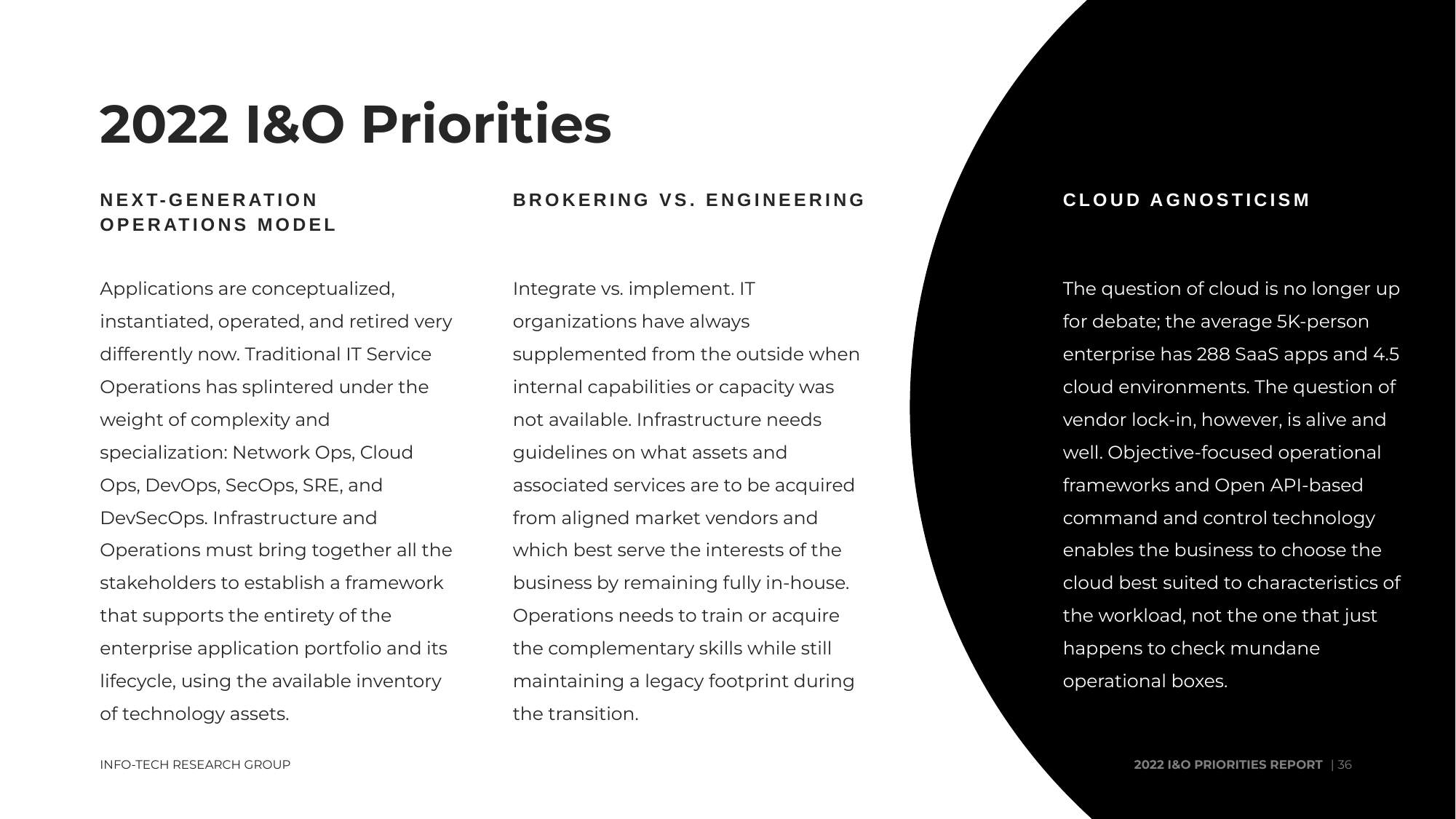

# 2022 I&O Priorities
Next-Generation Operations Model
Brokering vs. Engineering
Cloud Agnosticism

Applications are conceptualized, instantiated, operated, and retired very differently now. Traditional IT Service Operations has splintered under the weight of complexity and specialization: Network Ops, Cloud Ops, DevOps, SecOps, SRE, and DevSecOps. Infrastructure and Operations must bring together all the stakeholders to establish a framework that supports the entirety of the enterprise application portfolio and its lifecycle, using the available inventory of technology assets.
Integrate vs. implement. IT organizations have always supplemented from the outside when internal capabilities or capacity was not available. Infrastructure needs guidelines on what assets and associated services are to be acquired from aligned market vendors and which best serve the interests of the business by remaining fully in-house. Operations needs to train or acquire the complementary skills while still maintaining a legacy footprint during the transition.
The question of cloud is no longer up for debate; the average 5K-person enterprise has 288 SaaS apps and 4.5 cloud environments. The question of vendor lock-in, however, is alive and well. Objective-focused operational frameworks and Open API-based command and control technology enables the business to choose the cloud best suited to characteristics of the workload, not the one that just happens to check mundane operational boxes.